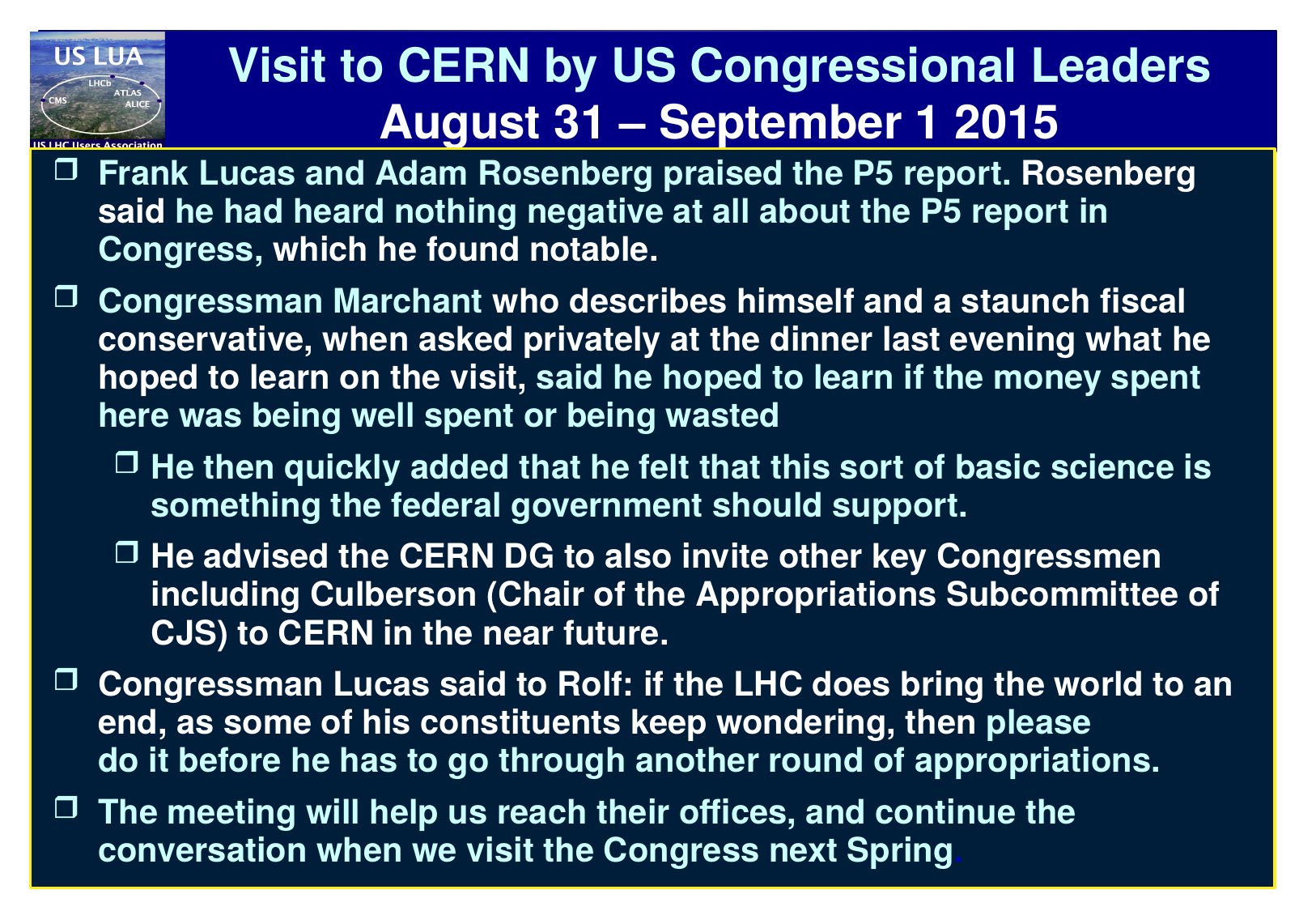

# Visit to CERN by US Congressional Leaders August 31 – September 1 2015

Frank Lucas and Adam Rosenberg praised the P5 report. Rosenberg said he had heard nothing negative at all about the P5 report in Congress, which he found notable.
Congressman Marchant who describes himself and a staunch fiscal conservative, when asked privately at the dinner last evening what he hoped to learn on the visit, said he hoped to learn if the money spent here was being well spent or being wasted
He then quickly added that he felt that this sort of basic science is something the federal government should support.
He advised the CERN DG to also invite other key Congressmen including Culberson (Chair of the Appropriations Subcommittee of CJS) to CERN in the near future.
Congressman Lucas said to Rolf: if the LHC does bring the world to an end, as some of his constituents keep wondering, then please
do it before he has to go through another round of appropriations.
The meeting will help us reach their offices, and continue the conversation when we visit the Congress next Spring.